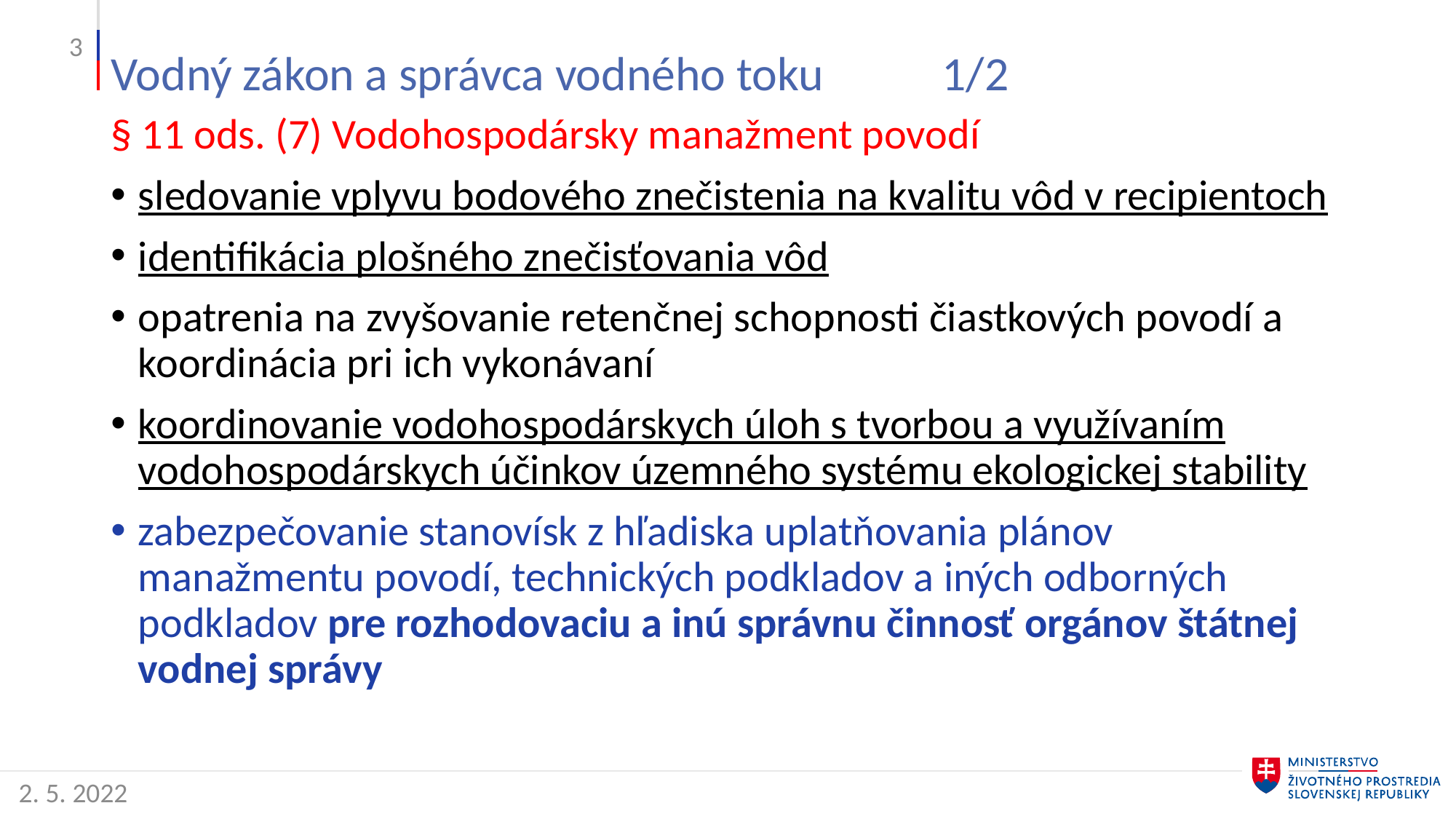

3
# Vodný zákon a správca vodného toku           1/2
§ 11 ods. (7) Vodohospodársky manažment povodí
sledovanie vplyvu bodového znečistenia na kvalitu vôd v recipientoch
identifikácia plošného znečisťovania vôd
opatrenia na zvyšovanie retenčnej schopnosti čiastkových povodí a koordinácia pri ich vykonávaní
koordinovanie vodohospodárskych úloh s tvorbou a využívaním vodohospodárskych účinkov územného systému ekologickej stability
zabezpečovanie stanovísk z hľadiska uplatňovania plánov manažmentu povodí, technických podkladov a iných odborných podkladov pre rozhodovaciu a inú správnu činnosť orgánov štátnej vodnej správy

2. 5. 2022